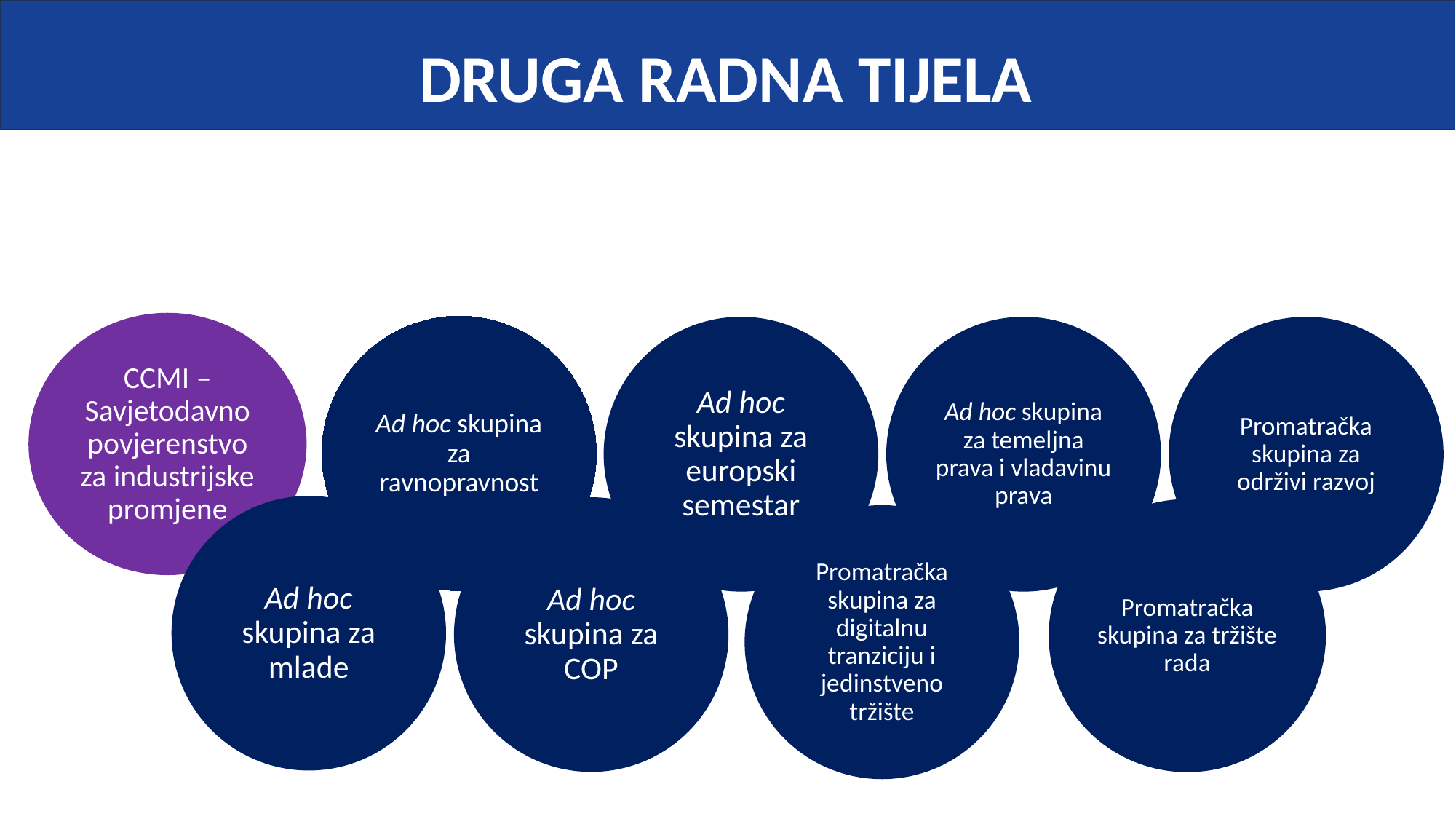

DRUGA RADNA TIJELA
Ad hoc skupina za europski semestar
Promatračka skupina za digitalnu tranziciju i jedinstveno tržište
Ad hoc skupina za temeljna prava i vladavinu prava
Promatračka skupina za tržište rada
Promatračka skupina za održivi razvoj
ESG
DSMO
FRRL
LMO
CCMI – Savjetodavno povjerenstvo za industrijske promjene
Ad hoc skupina za mlade
Ad hoc skupina za ravnopravnost
Ad hoc skupina za COP
SDO
Skupina EGSO-a za mlade